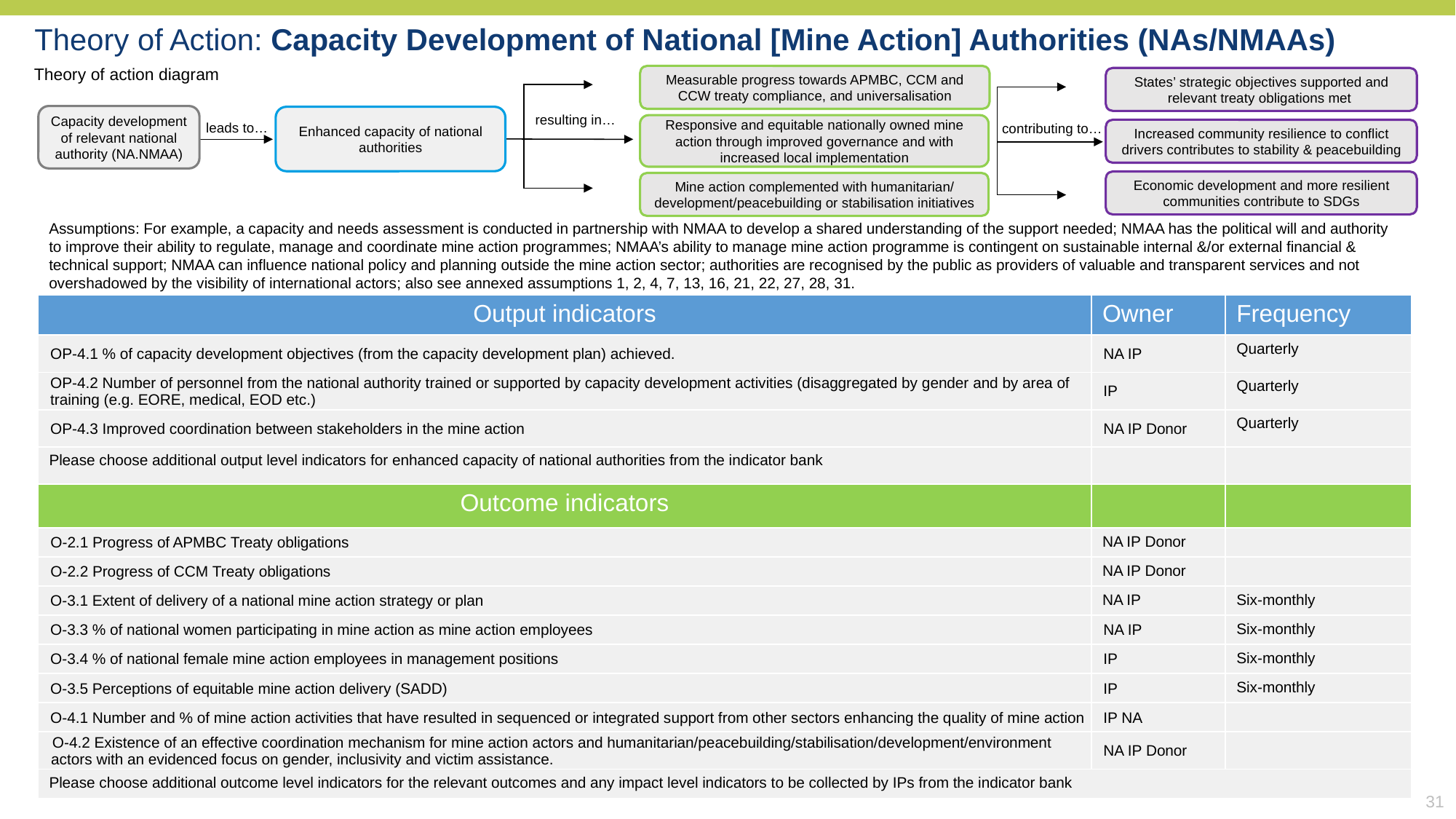

Theory of Action: Capacity Development of National [Mine Action] Authorities (NAs/NMAAs)
Theory of action diagram
Measurable progress towards APMBC, CCM and CCW treaty compliance, and universalisation
States’ strategic objectives supported and relevant treaty obligations met
Capacity development of relevant national authority (NA.NMAA)
Enhanced capacity of national authorities
resulting in…
Responsive and equitable nationally owned mine action through improved governance and with increased local implementation
leads to…
contributing to…
Increased community resilience to conflict drivers contributes to stability & peacebuilding
Economic development and more resilient communities contribute to SDGs
Mine action complemented with humanitarian/ development/peacebuilding or stabilisation initiatives
Assumptions: For example, a capacity and needs assessment is conducted in partnership with NMAA to develop a shared understanding of the support needed; NMAA has the political will and authority to improve their ability to regulate, manage and coordinate mine action programmes; NMAA’s ability to manage mine action programme is contingent on sustainable internal &/or external financial & technical support; NMAA can influence national policy and planning outside the mine action sector; authorities are recognised by the public as providers of valuable and transparent services and not overshadowed by the visibility of international actors; also see annexed assumptions 1, 2, 4, 7, 13, 16, 21, 22, 27, 28, 31.
| Output indicators | Owner | Frequency |
| --- | --- | --- |
| OP-4.1 % of capacity development objectives (from the capacity development plan) achieved. | NA IP | Quarterly |
| OP-4.2 Number of personnel from the national authority trained or supported by capacity development activities (disaggregated by gender and by area of training (e.g. EORE, medical, EOD etc.) | IP | Quarterly |
| OP-4.3 Improved coordination between stakeholders in the mine action | NA IP Donor | Quarterly |
| Please choose additional output level indicators for enhanced capacity of national authorities from the indicator bank |  |  |
| Outcome indicators |  |  |
| O-2.1 Progress of APMBC Treaty obligations | NA IP Donor |  |
| O-2.2 Progress of CCM Treaty obligations | NA IP Donor |  |
| O-3.1 Extent of delivery of a national mine action strategy or plan | NA IP | Six-monthly |
| O-3.3 % of national women participating in mine action as mine action employees | NA IP | Six-monthly |
| O-3.4 % of national female mine action employees in management positions | IP | Six-monthly |
| O-3.5 Perceptions of equitable mine action delivery (SADD) | IP | Six-monthly |
| O-4.1 Number and % of mine action activities that have resulted in sequenced or integrated support from other sectors enhancing the quality of mine action | IP NA |  |
| O-4.2 Existence of an effective coordination mechanism for mine action actors and humanitarian/peacebuilding/stabilisation/development/environment actors with an evidenced focus on gender, inclusivity and victim assistance. | NA IP Donor |  |
| Please choose additional outcome level indicators for the relevant outcomes and any impact level indicators to be collected by IPs from the indicator bank |  |  |

31